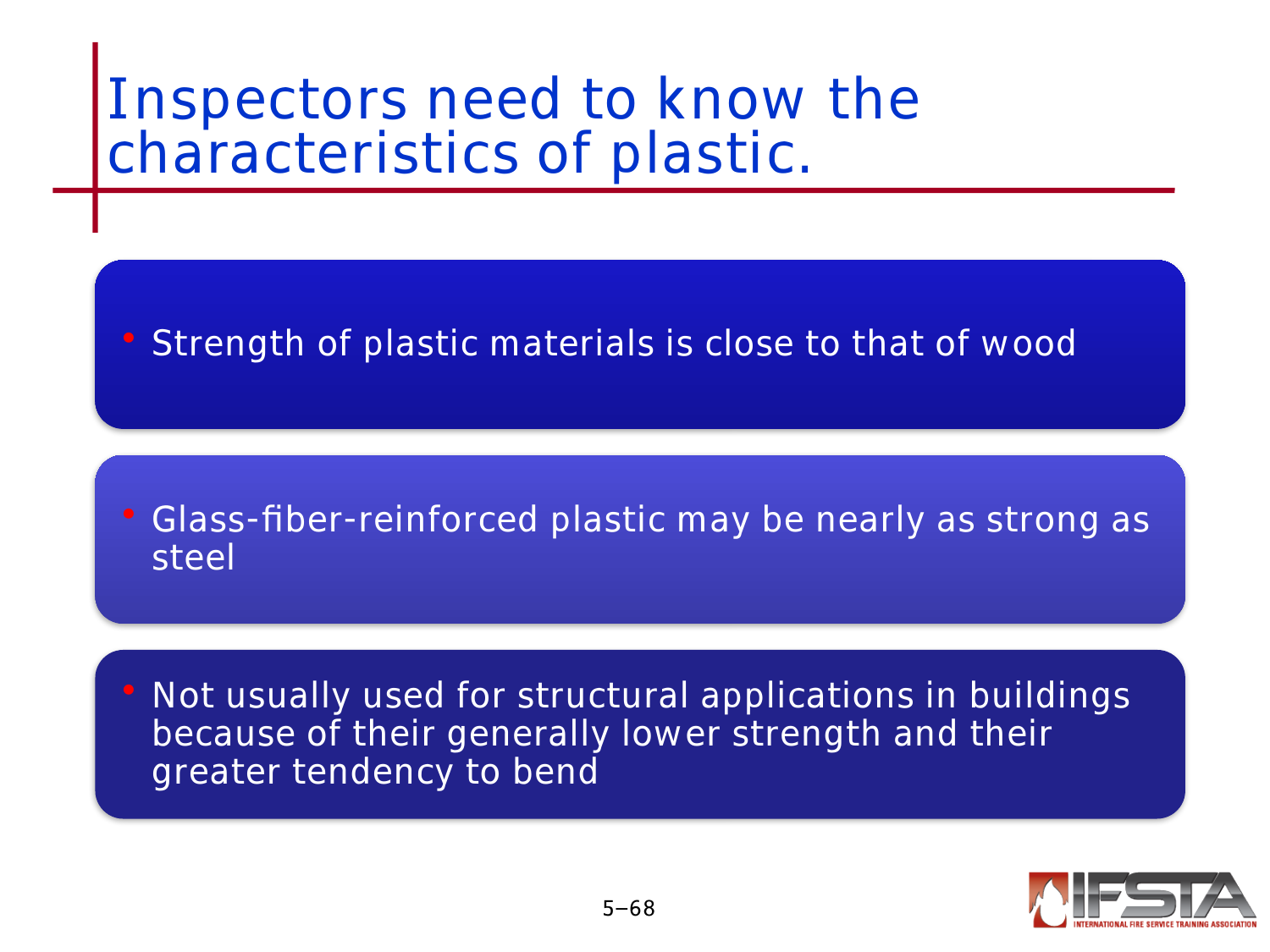

# Inspectors need to know the characteristics of plastic.
Strength of plastic materials is close to that of wood
Glass-fiber-reinforced plastic may be nearly as strong as steel
Not usually used for structural applications in buildings because of their generally lower strength and their greater tendency to bend
5–68